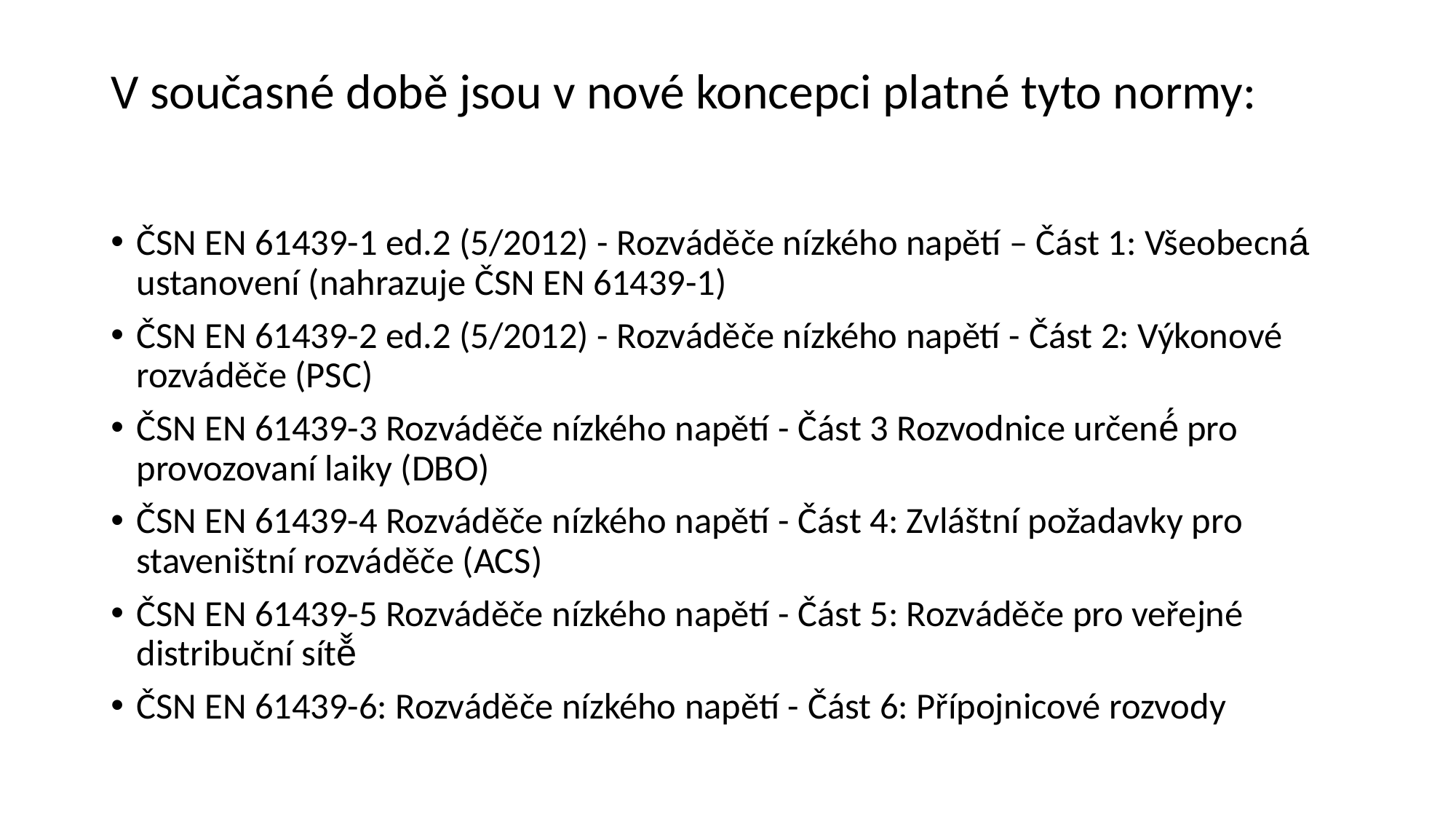

# V současné době jsou v nové koncepci platné tyto normy:
ČSN EN 61439-1 ed.2 (5/2012) - Rozváděče nízkého napětí – Část 1: Všeobecná́ ustanovení (nahrazuje ČSN EN 61439-1)
ČSN EN 61439-2 ed.2 (5/2012) - Rozváděče nízkého napětí - Část 2: Výkonové rozváděče (PSC)
ČSN EN 61439-3 Rozváděče nízkého napětí - Část 3 Rozvodnice určené́ pro provozovaní laiky (DBO)
ČSN EN 61439-4 Rozváděče nízkého napětí - Část 4: Zvláštní požadavky pro staveništní rozváděče (ACS)
ČSN EN 61439-5 Rozváděče nízkého napětí - Část 5: Rozváděče pro veřejné distribuční sítě̌
ČSN EN 61439-6: Rozváděče nízkého napětí - Část 6: Přípojnicové rozvody